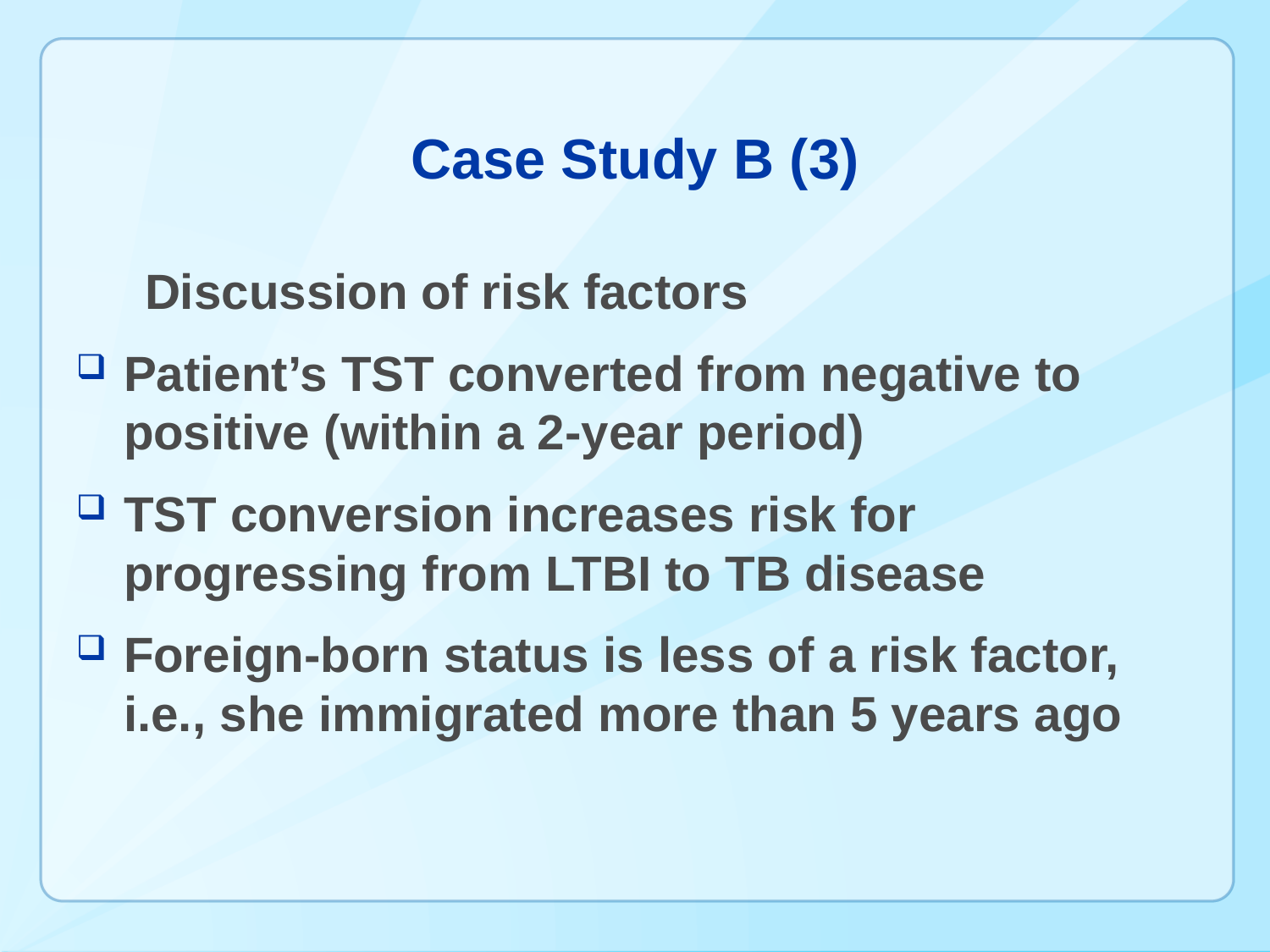

# Case Study B (3)
     Discussion of risk factors
Patient’s TST converted from negative to positive (within a 2-year period)
TST conversion increases risk for progressing from LTBI to TB disease
Foreign-born status is less of a risk factor, i.e., she immigrated more than 5 years ago